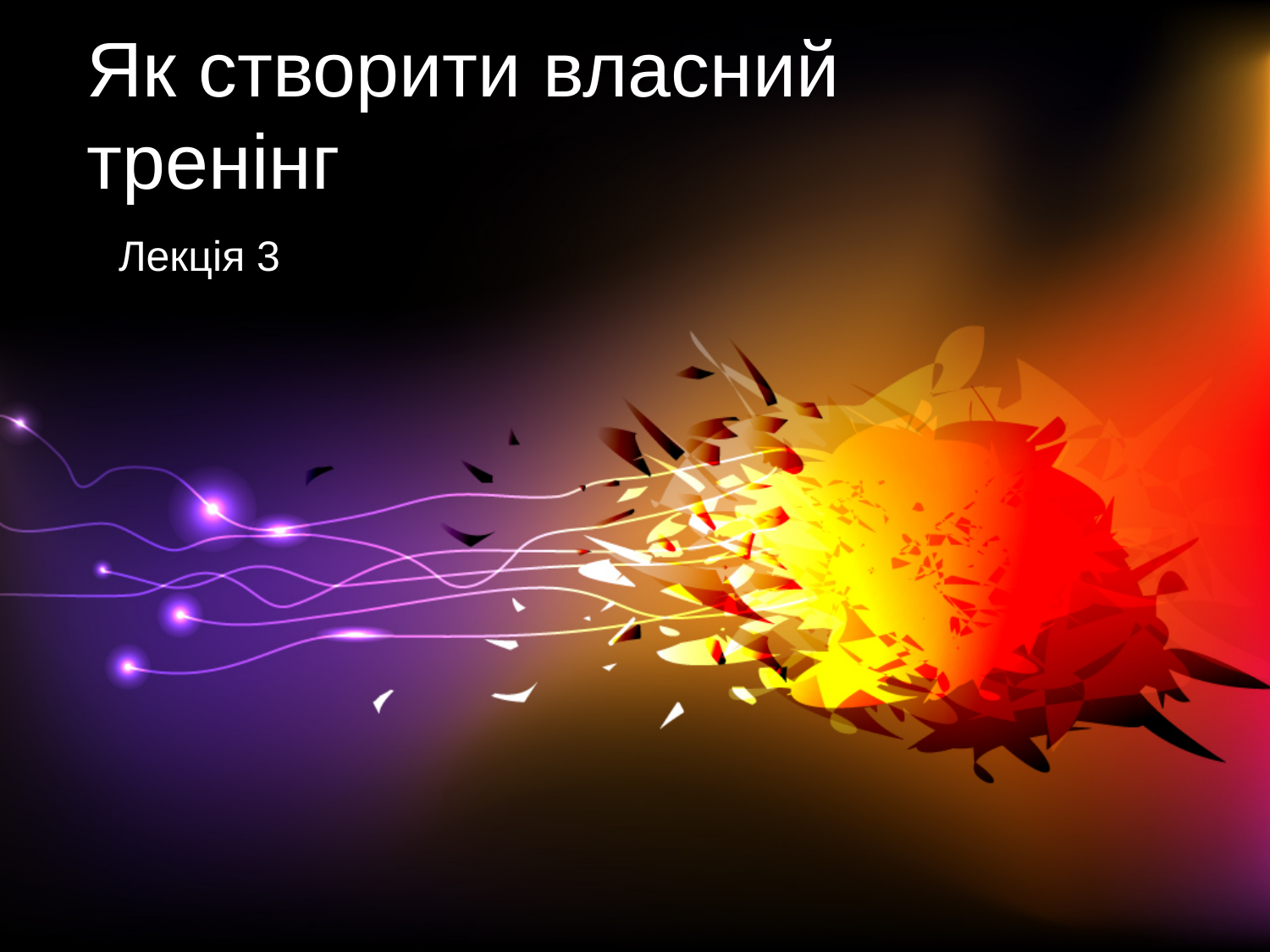

# Як створити власний тренінг
Лекція 3